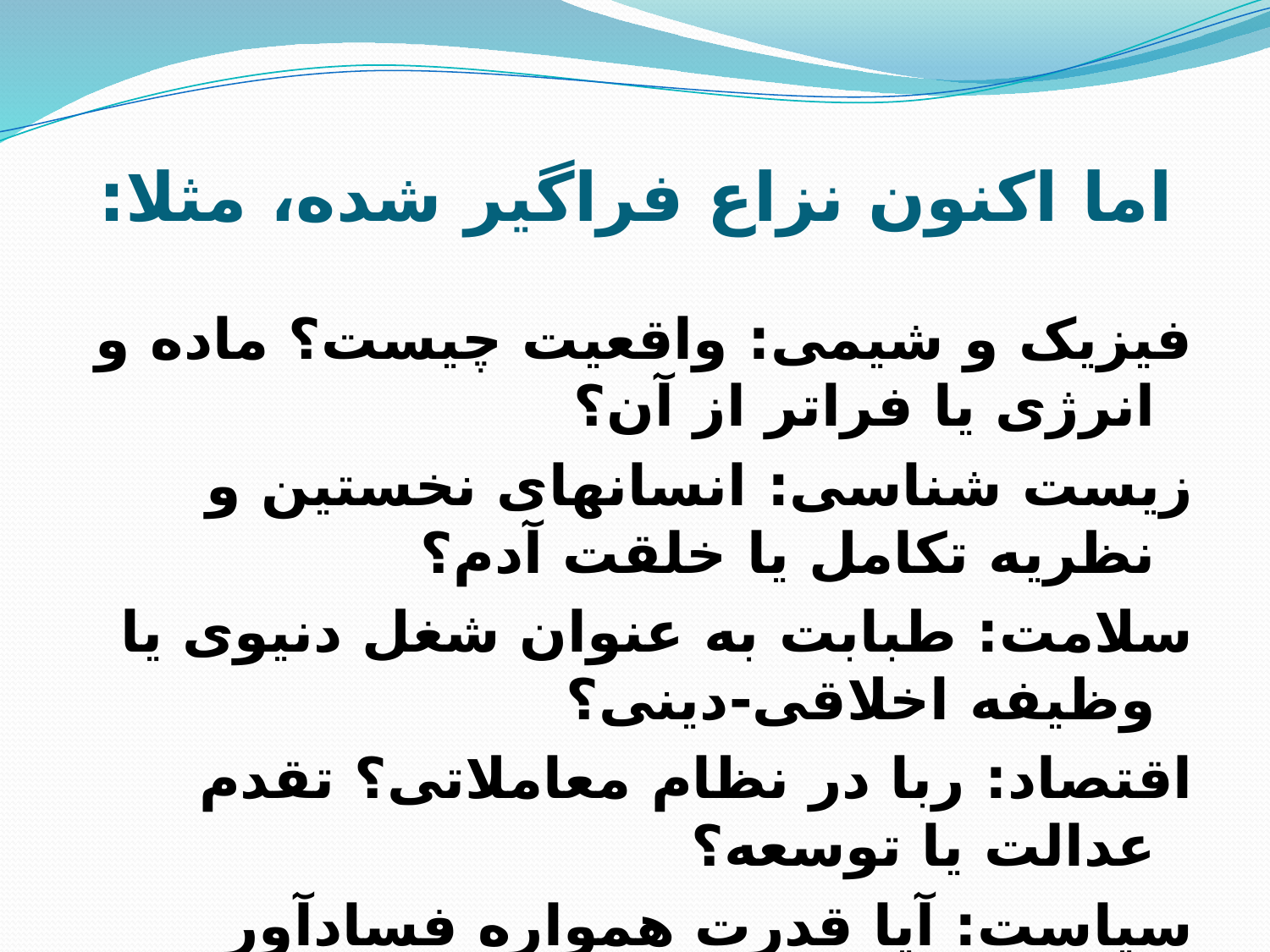

# اما اکنون نزاع فراگیر شده، مثلا:
فیزیک و شیمی: واقعیت چیست؟ ماده و انرژی یا فراتر از آن؟
زیست شناسی: انسانهای نخستین و نظریه تکامل یا خلقت آدم؟
سلامت: طبابت به عنوان شغل دنیوی یا وظیفه‌ اخلاقی-دینی؟
اقتصاد: ربا در نظام معاملاتی؟ تقدم عدالت یا توسعه؟
سیاست: آیا قدرت همواره فسادآور است؟ مقتدر مظلوم؟
حقوق: حق همجنسگرایی؟ حق تغییر دین و ارتداد؟
هنر: موسیقی و رقص؟ مجسمه سازی؟
و  ...